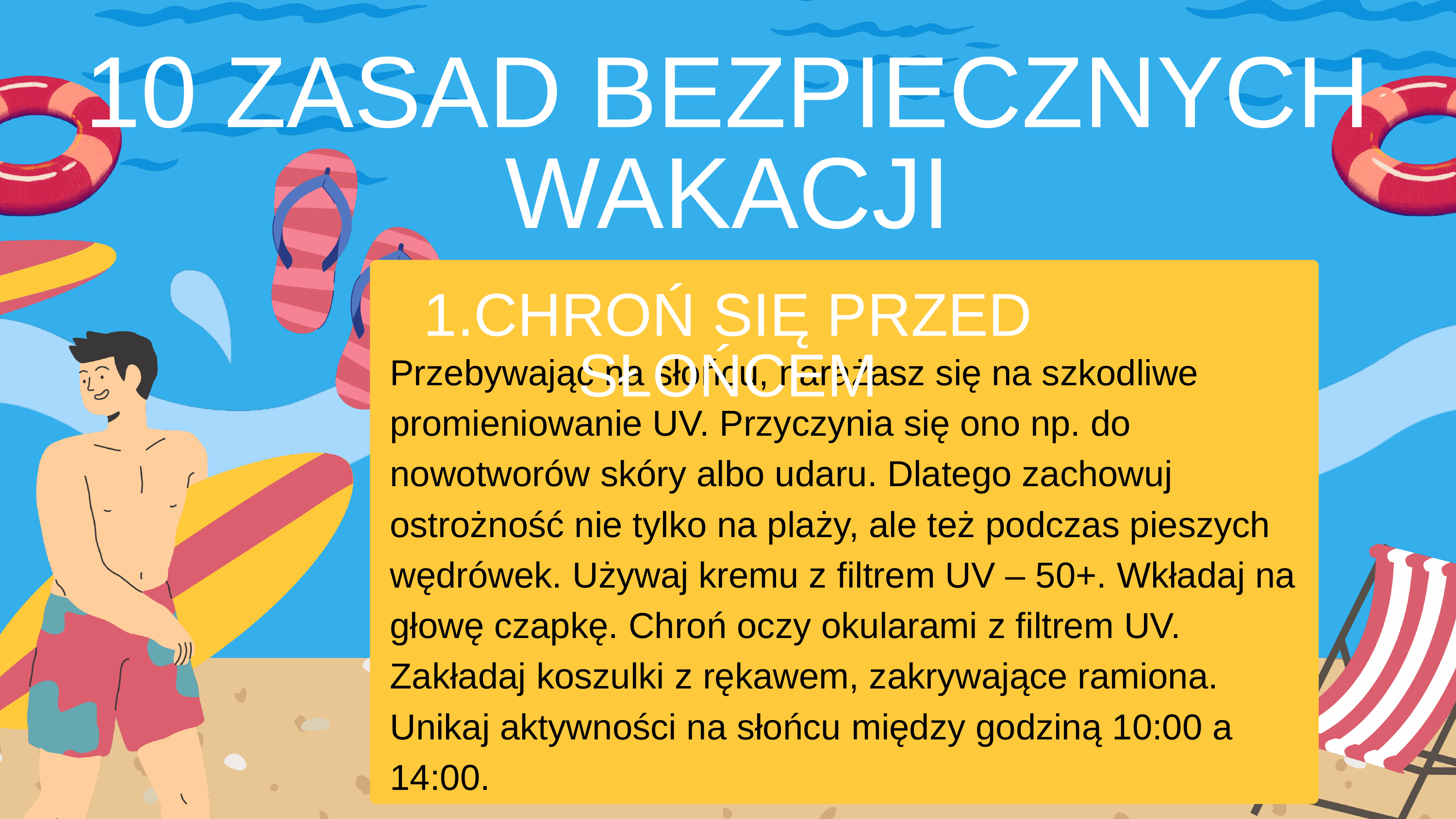

10 ZASAD BEZPIECZNYCH WAKACJI

1.CHROŃ SIĘ PRZED SŁOŃCEM
Przebywając na słońcu, narażasz się na szkodliwe promieniowanie UV. Przyczynia się ono np. do nowotworów skóry albo udaru. Dlatego zachowuj ostrożność nie tylko na plaży, ale też podczas pieszych wędrówek. Używaj kremu z filtrem UV – 50+. Wkładaj na głowę czapkę. Chroń oczy okularami z filtrem UV. Zakładaj koszulki z rękawem, zakrywające ramiona. Unikaj aktywności na słońcu między godziną 10:00 a 14:00.